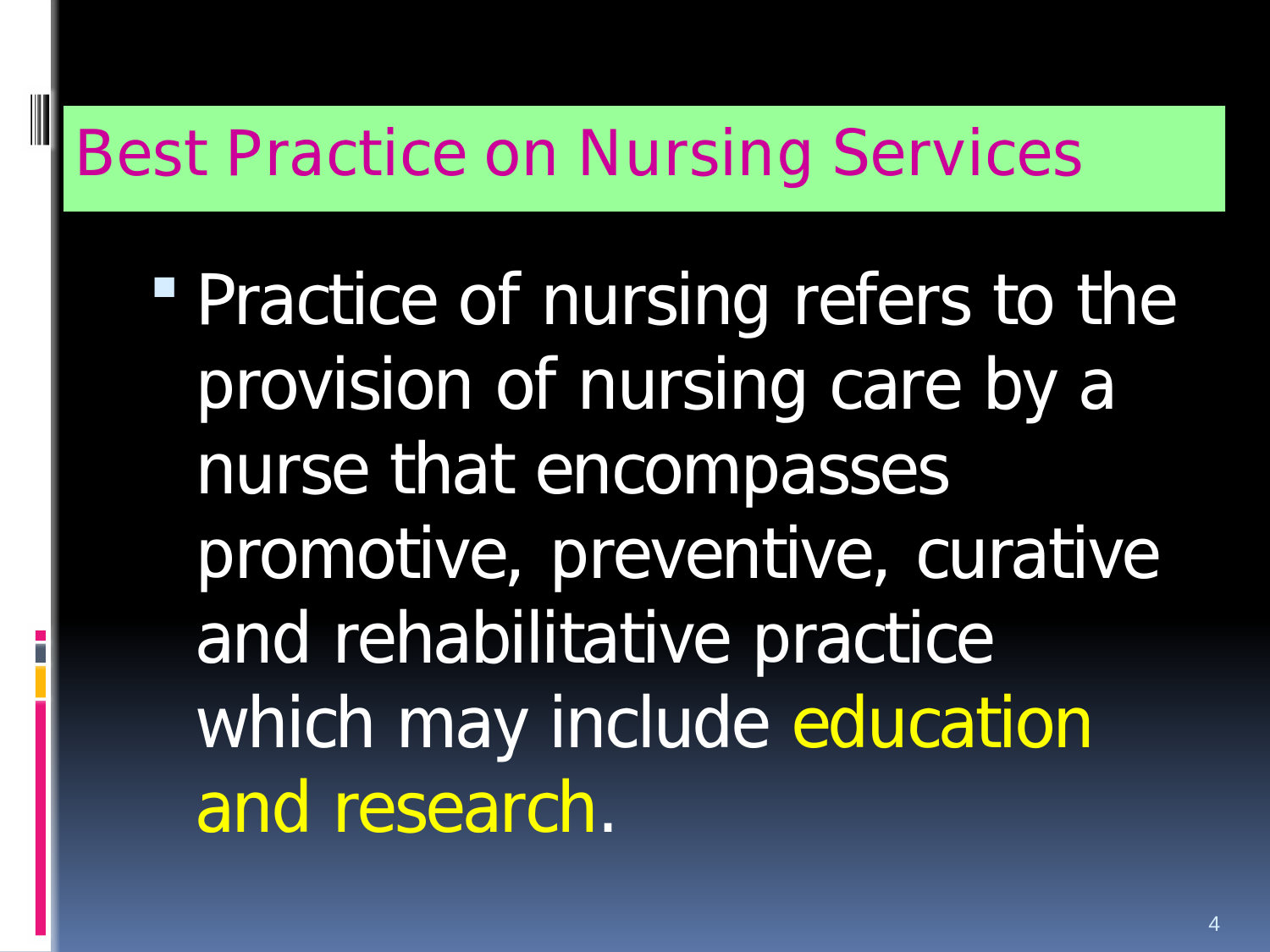

# Best Practice on Nursing Services
Practice of nursing refers to the provision of nursing care by a nurse that encompasses promotive, preventive, curative and rehabilitative practice which may include education and research.
4